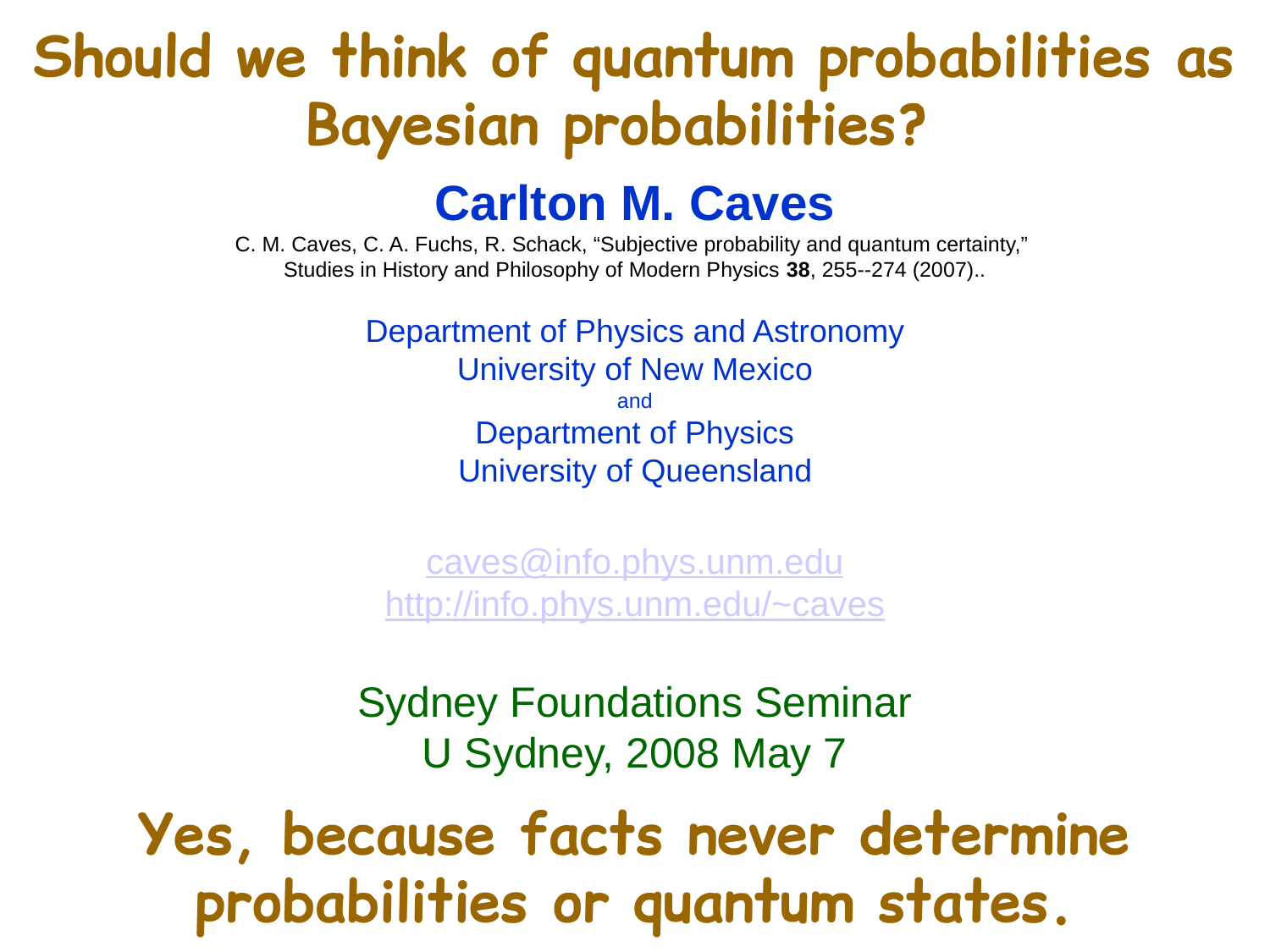

Should we think of quantum probabilities as Bayesian probabilities?
Carlton M. Caves
C. M. Caves, C. A. Fuchs, R. Schack, “Subjective probability and quantum certainty,”
Studies in History and Philosophy of Modern Physics 38, 255--274 (2007)..

Department of Physics and Astronomy
University of New Mexico
and
Department of Physics
University of Queensland

caves@info.phys.unm.edu
http://info.phys.unm.edu/~caves

Sydney Foundations Seminar
U Sydney, 2008 May 7
Yes, because facts never determine probabilities or quantum states.